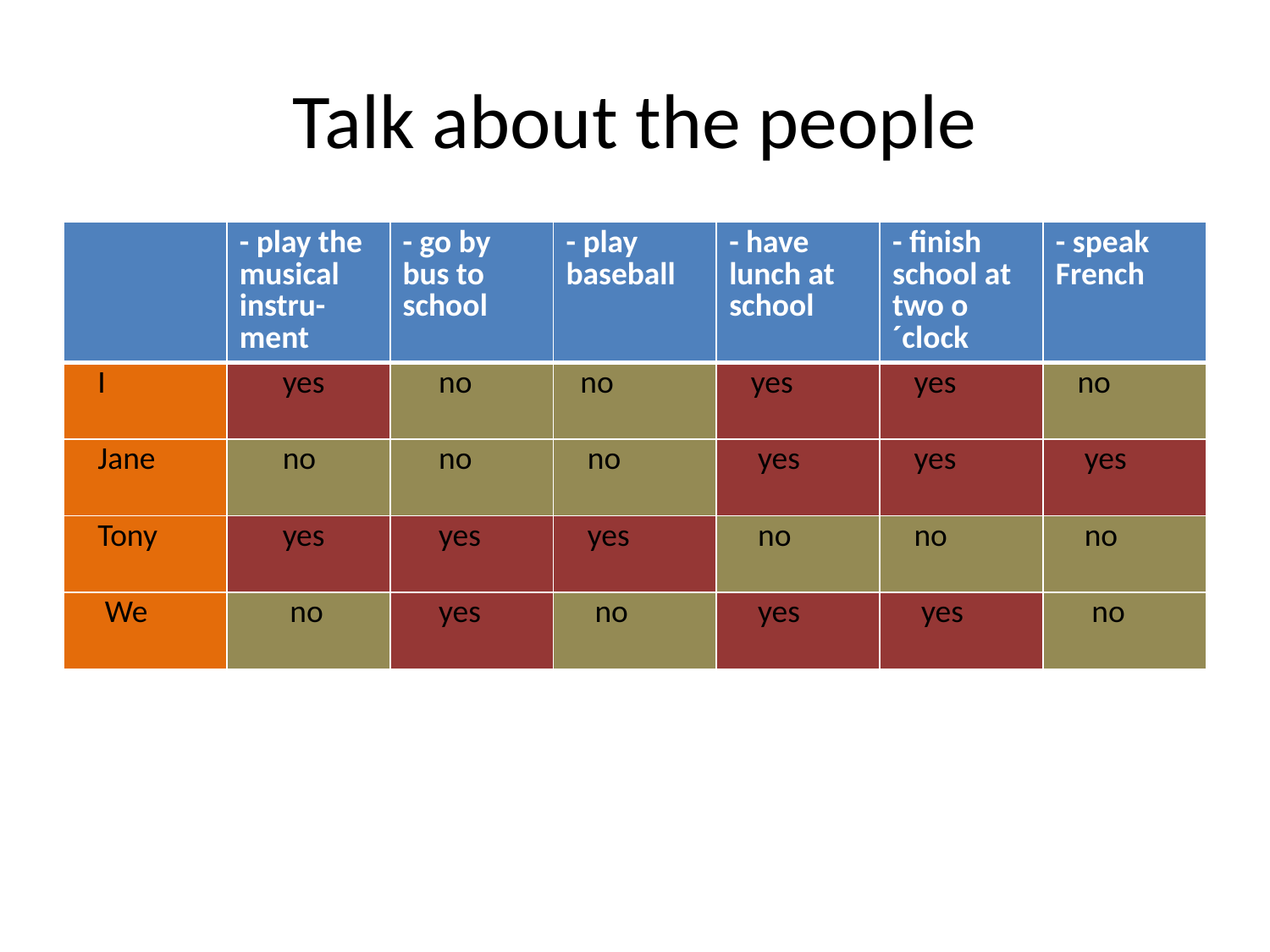

# Talk about the people
|  | - play the musical instru-ment | - go by bus to school | - play baseball | - have lunch at school | - finish school at two o´clock | - speak French |
| --- | --- | --- | --- | --- | --- | --- |
| I | yes | no | no | yes | yes | no |
| Jane | no | no | no | yes | yes | yes |
| Tony | yes | yes | yes | no | no | no |
| We | no | yes | no | yes | yes | no |